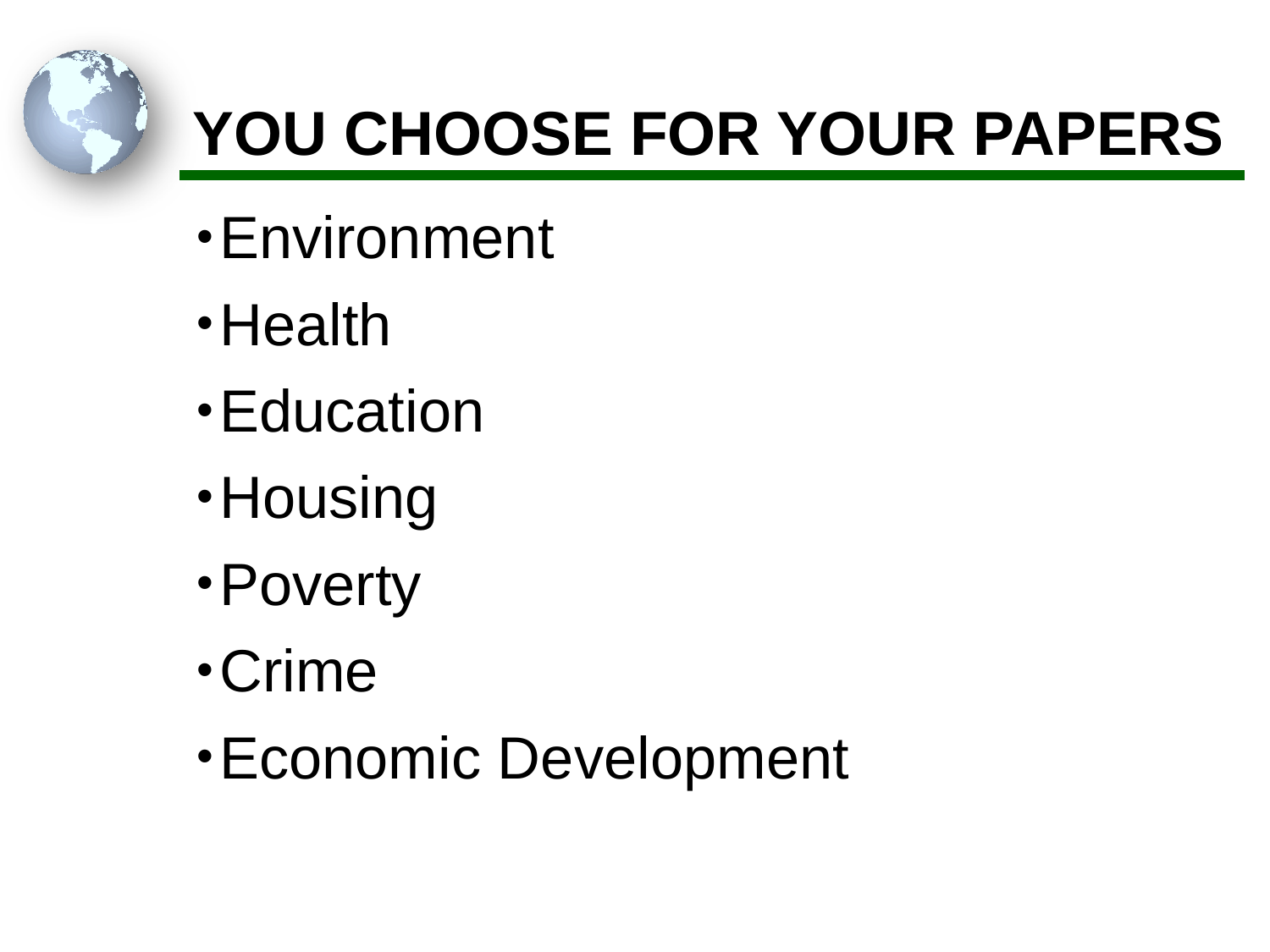

# YOU CHOOSE FOR YOUR PAPERS
Environment
Health
Education
Housing
Poverty
Crime
Economic Development